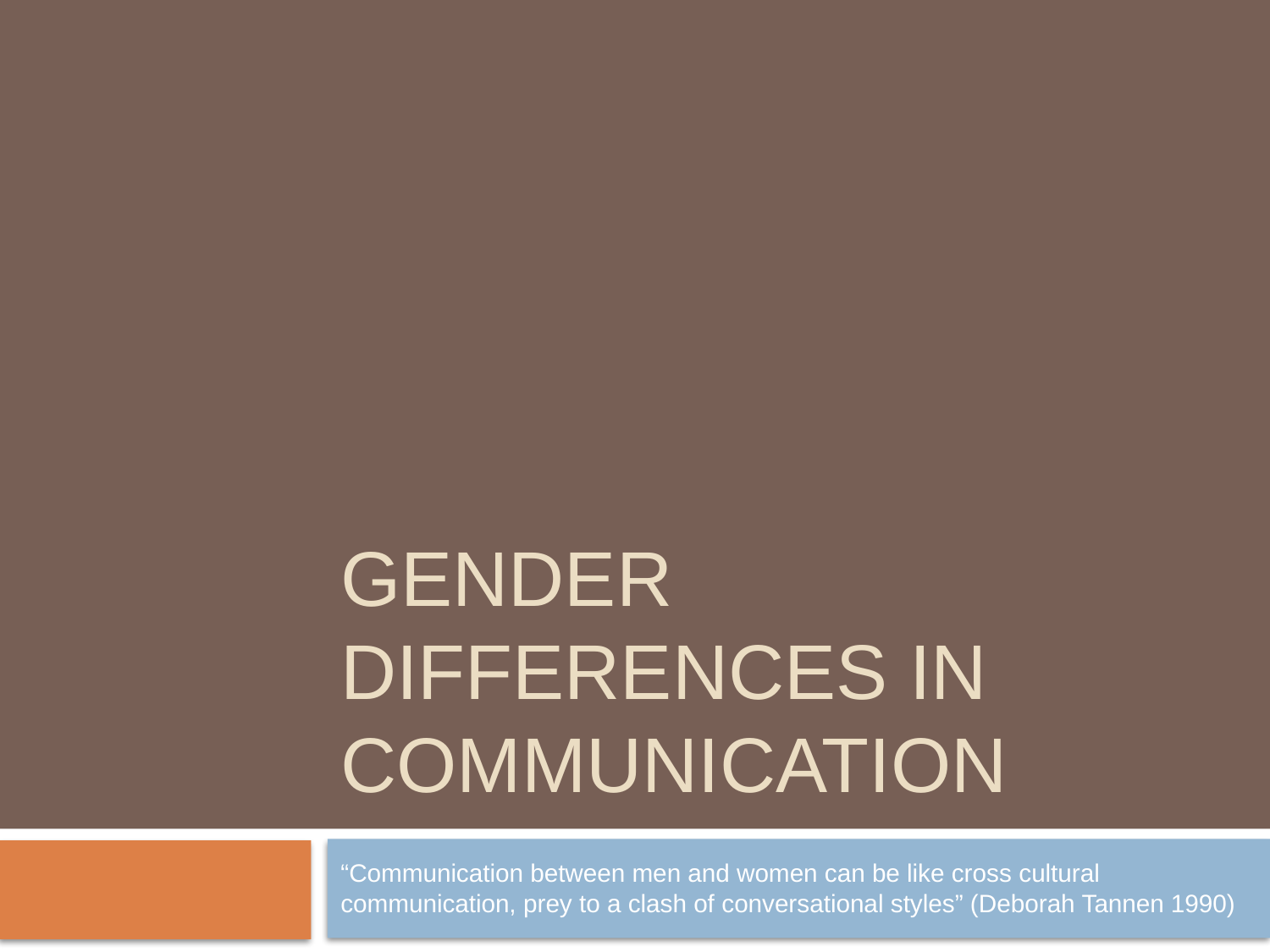

# Gender Differences in Communication
“Communication between men and women can be like cross cultural communication, prey to a clash of conversational styles” (Deborah Tannen 1990)